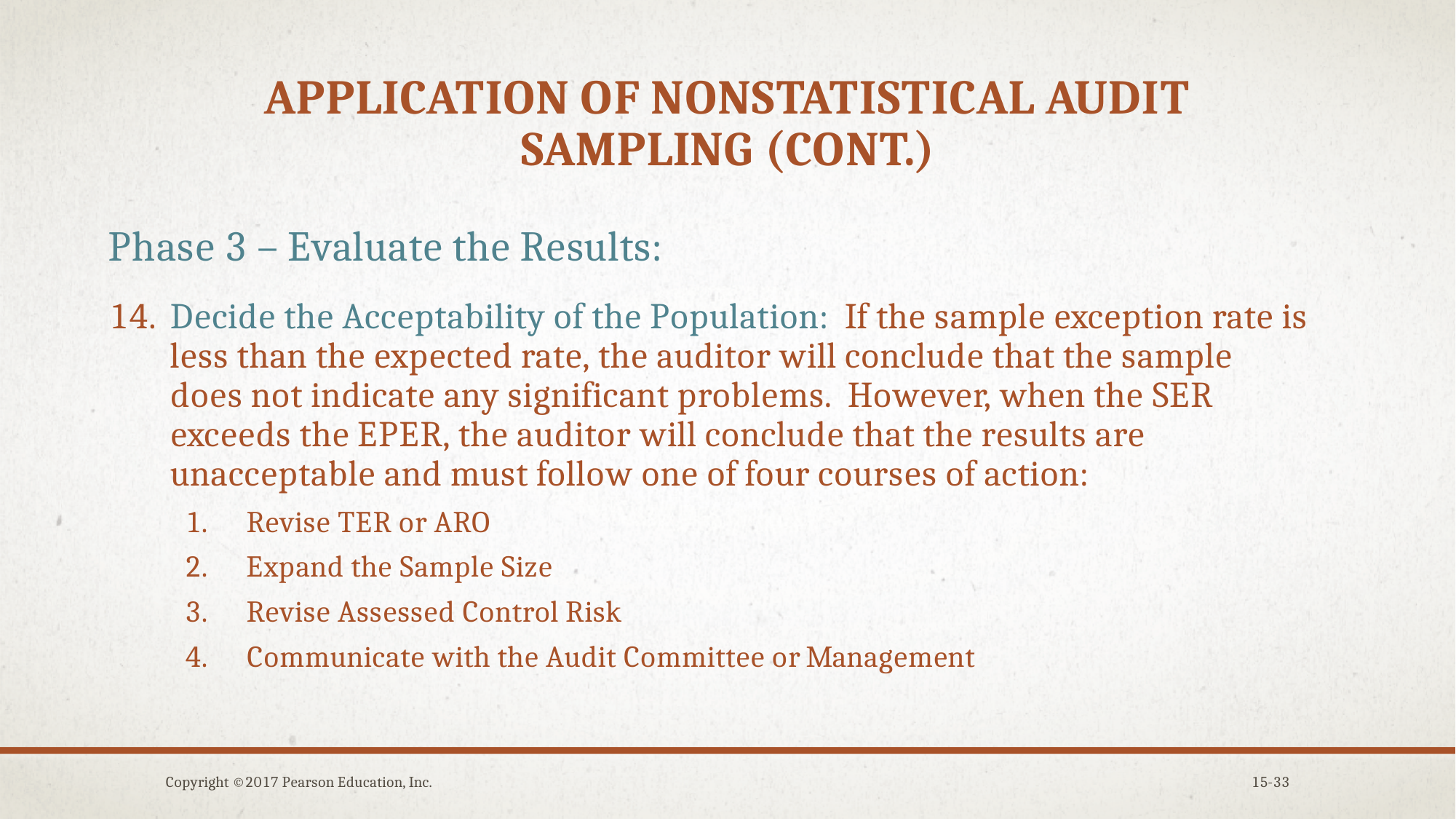

# Application of nonstatistical audit Sampling (cont.)
Phase 3 – Evaluate the Results:
Decide the Acceptability of the Population:  If the sample exception rate is less than the expected rate, the auditor will conclude that the sample does not indicate any significant problems.  However, when the SER exceeds the EPER, the auditor will conclude that the results are unacceptable and must follow one of four courses of action:
Revise TER or ARO
Expand the Sample Size
Revise Assessed Control Risk
Communicate with the Audit Committee or Management
Copyright ©2017 Pearson Education, Inc.
15-33